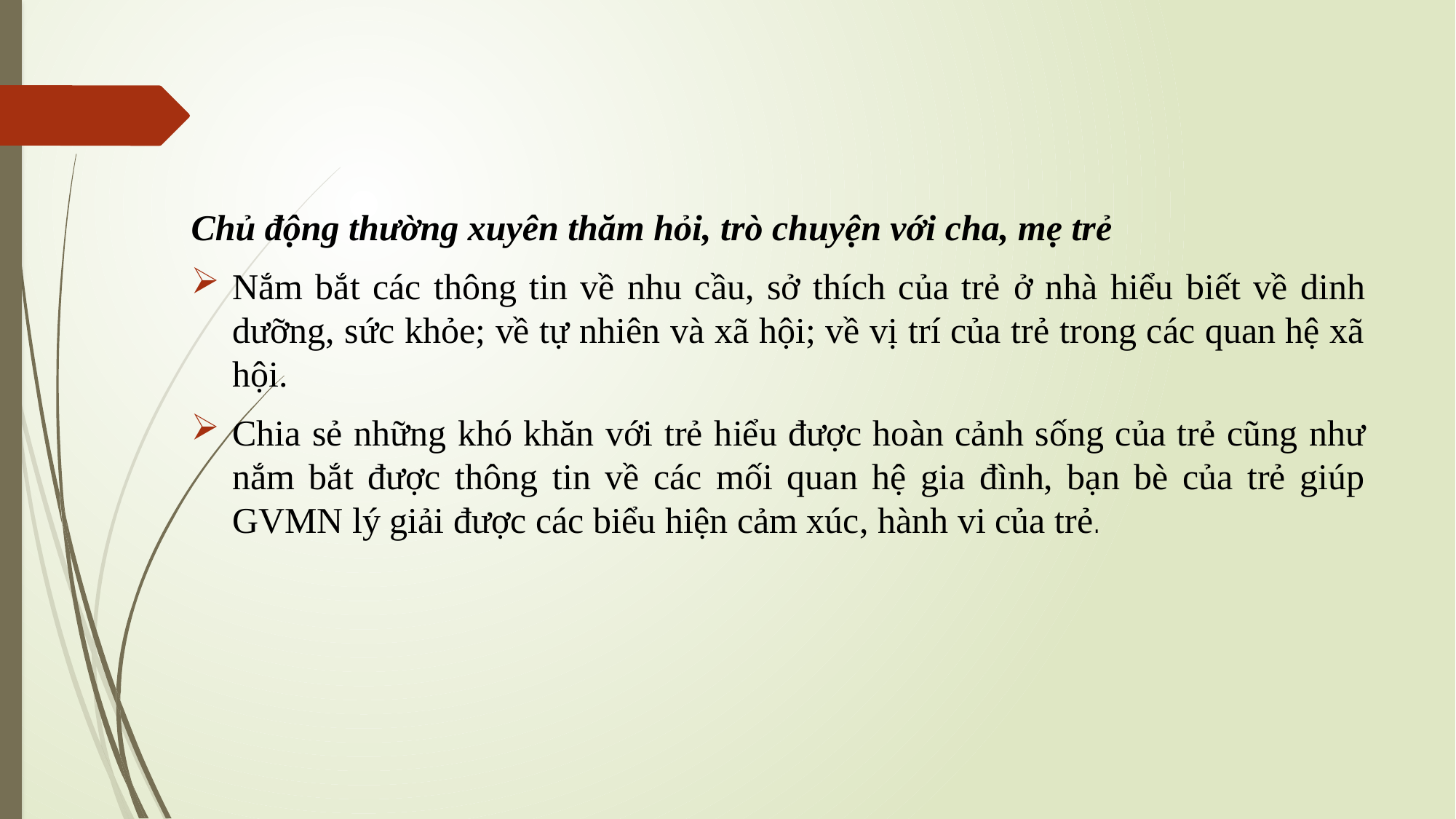

Chủ động thường xuyên thăm hỏi, trò chuyện với cha, mẹ trẻ
Nắm bắt các thông tin về nhu cầu, sở thích của trẻ ở nhà hiểu biết về dinh dưỡng, sức khỏe; về tự nhiên và xã hội; về vị trí của trẻ trong các quan hệ xã hội.
Chia sẻ những khó khăn với trẻ hiểu được hoàn cảnh sống của trẻ cũng như nắm bắt được thông tin về các mối quan hệ gia đình, bạn bè của trẻ giúp GVMN lý giải được các biểu hiện cảm xúc, hành vi của trẻ.